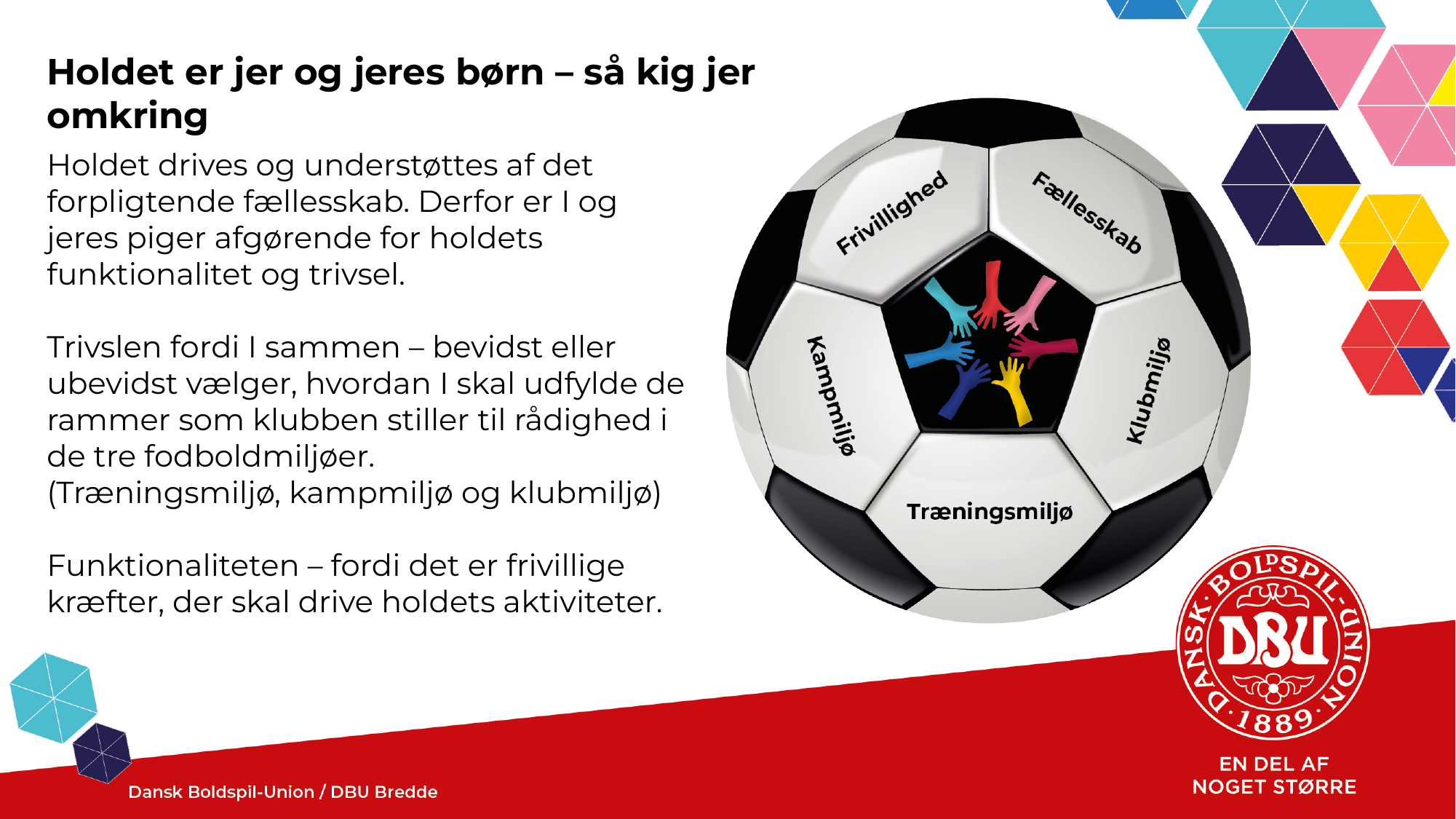

Holdet er jer og jeres børn – så kig jer omkring
Holdet drives og understøttes af det forpligtende fællesskab. Derfor er I og jeres piger afgørende for holdets funktionalitet og trivsel.

Trivslen fordi I sammen – bevidst eller ubevidst vælger, hvordan I skal udfylde de rammer som klubben stiller til rådighed i de tre fodboldmiljøer.
(Træningsmiljø, kampmiljø og klubmiljø)

Funktionaliteten – fordi det er frivillige kræfter, der skal drive holdets aktiviteter.